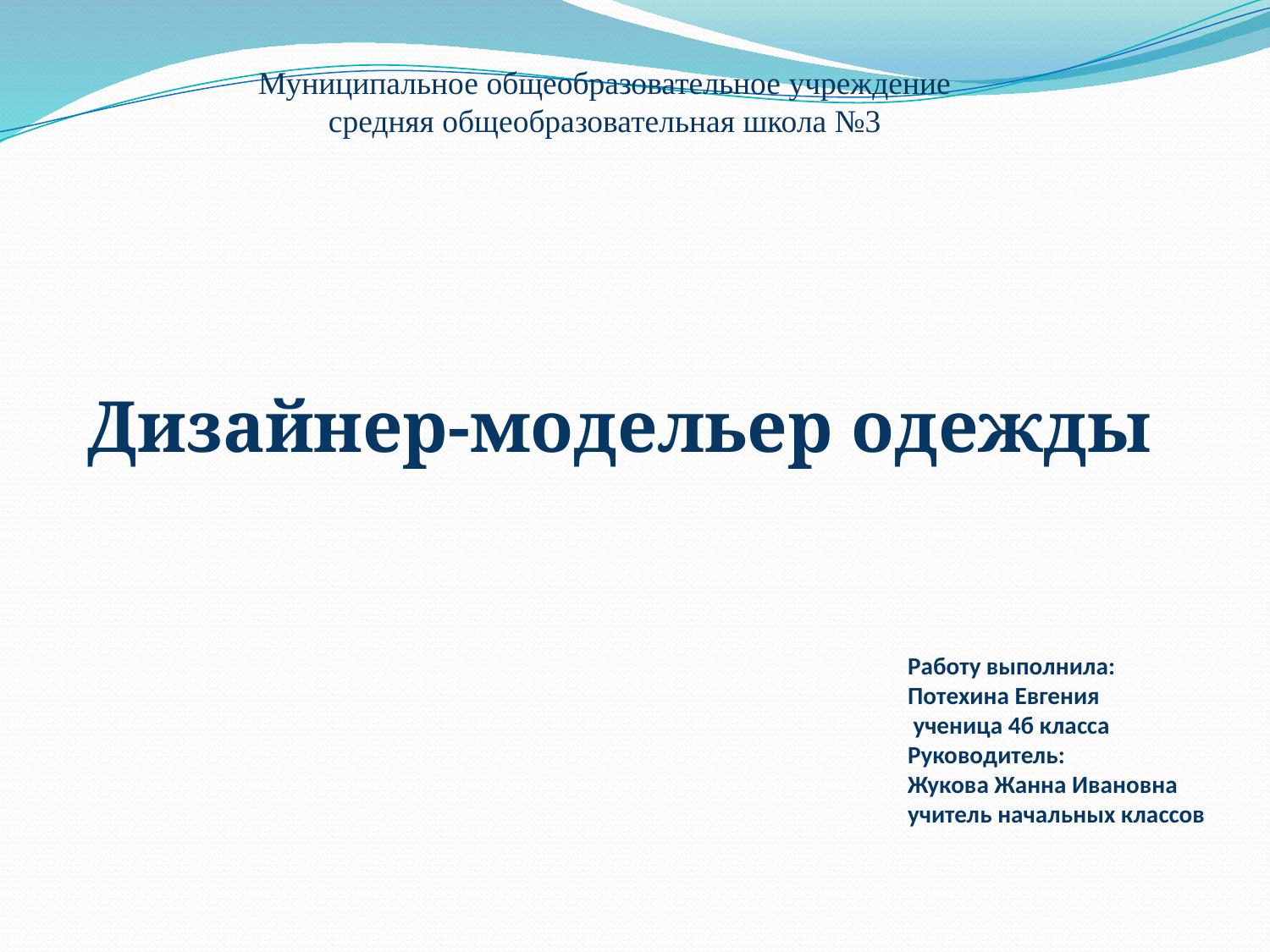

Муниципальное общеобразовательное учреждение
средняя общеобразовательная школа №3
Дизайнер-модельер одежды
Работу выполнила:
Потехина Евгения
 ученица 4б класса
Руководитель:
Жукова Жанна Ивановна
учитель начальных классов